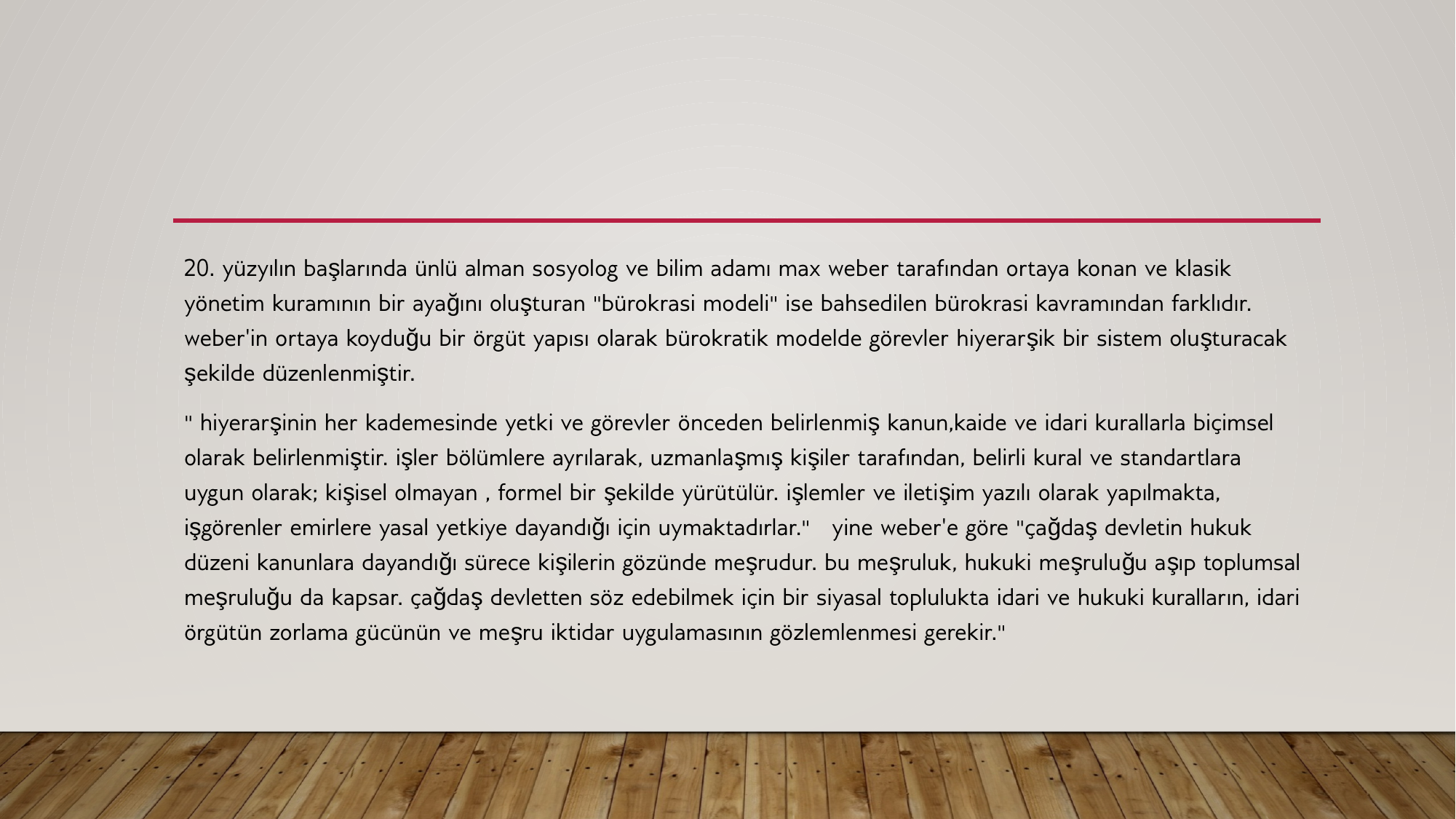

#
20. yüzyılın başlarında ünlü alman sosyolog ve bilim adamı max weber tarafından ortaya konan ve klasik yönetim kuramının bir ayağını oluşturan "bürokrasi modeli" ise bahsedilen bürokrasi kavramından farklıdır. weber'in ortaya koyduğu bir örgüt yapısı olarak bürokratik modelde görevler hiyerarşik bir sistem oluşturacak şekilde düzenlenmiştir.
" hiyerarşinin her kademesinde yetki ve görevler önceden belirlenmiş kanun,kaide ve idari kurallarla biçimsel olarak belirlenmiştir. işler bölümlere ayrılarak, uzmanlaşmış kişiler tarafından, belirli kural ve standartlara uygun olarak; kişisel olmayan , formel bir şekilde yürütülür. işlemler ve iletişim yazılı olarak yapılmakta, işgörenler emirlere yasal yetkiye dayandığı için uymaktadırlar."   yine weber'e göre "çağdaş devletin hukuk düzeni kanunlara dayandığı sürece kişilerin gözünde meşrudur. bu meşruluk, hukuki meşruluğu aşıp toplumsal meşruluğu da kapsar. çağdaş devletten söz edebilmek için bir siyasal toplulukta idari ve hukuki kuralların, idari örgütün zorlama gücünün ve meşru iktidar uygulamasının gözlemlenmesi gerekir."